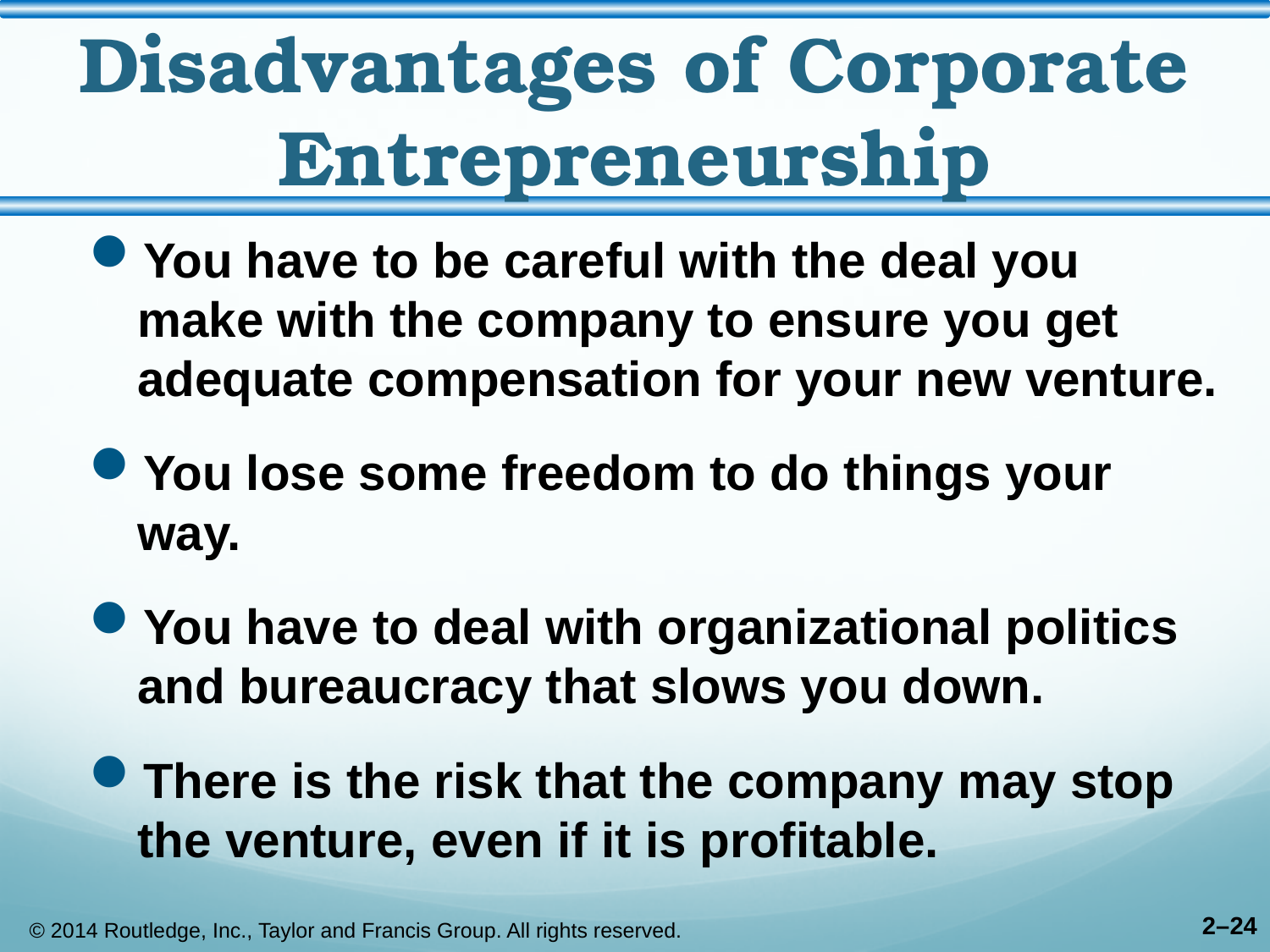

# Disadvantages of Corporate Entrepreneurship
You have to be careful with the deal you make with the company to ensure you get adequate compensation for your new venture.
You lose some freedom to do things your way.
You have to deal with organizational politics and bureaucracy that slows you down.
There is the risk that the company may stop the venture, even if it is profitable.
© 2014 Routledge, Inc., Taylor and Francis Group. All rights reserved.
2–24